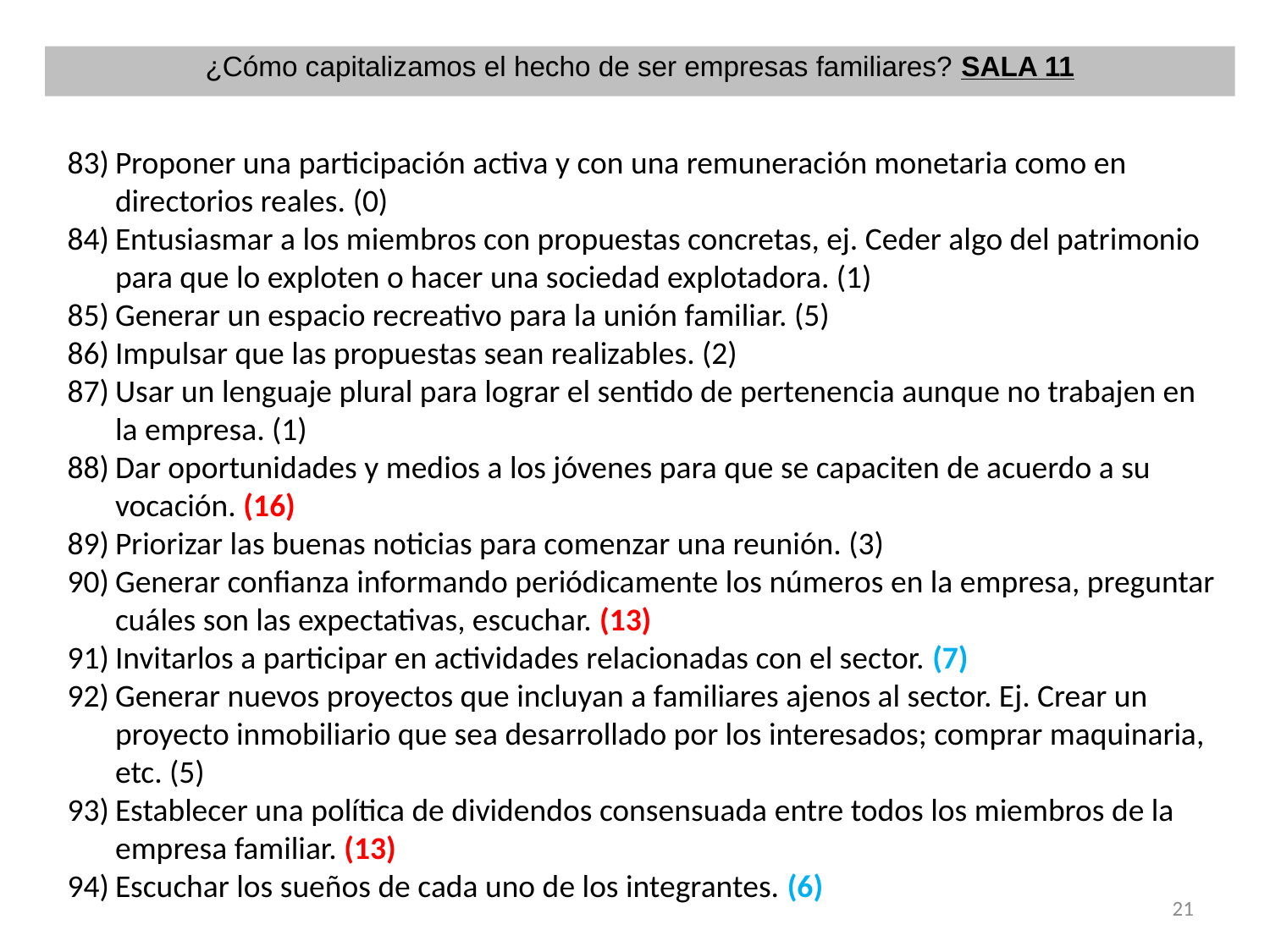

¿Cómo capitalizamos el hecho de ser empresas familiares? SALA 11
Proponer una participación activa y con una remuneración monetaria como en directorios reales. (0)
Entusiasmar a los miembros con propuestas concretas, ej. Ceder algo del patrimonio para que lo exploten o hacer una sociedad explotadora. (1)
Generar un espacio recreativo para la unión familiar. (5)
Impulsar que las propuestas sean realizables. (2)
Usar un lenguaje plural para lograr el sentido de pertenencia aunque no trabajen en la empresa. (1)
Dar oportunidades y medios a los jóvenes para que se capaciten de acuerdo a su vocación. (16)
Priorizar las buenas noticias para comenzar una reunión. (3)
Generar confianza informando periódicamente los números en la empresa, preguntar cuáles son las expectativas, escuchar. (13)
Invitarlos a participar en actividades relacionadas con el sector. (7)
Generar nuevos proyectos que incluyan a familiares ajenos al sector. Ej. Crear un proyecto inmobiliario que sea desarrollado por los interesados; comprar maquinaria, etc. (5)
Establecer una política de dividendos consensuada entre todos los miembros de la empresa familiar. (13)
Escuchar los sueños de cada uno de los integrantes. (6)
21